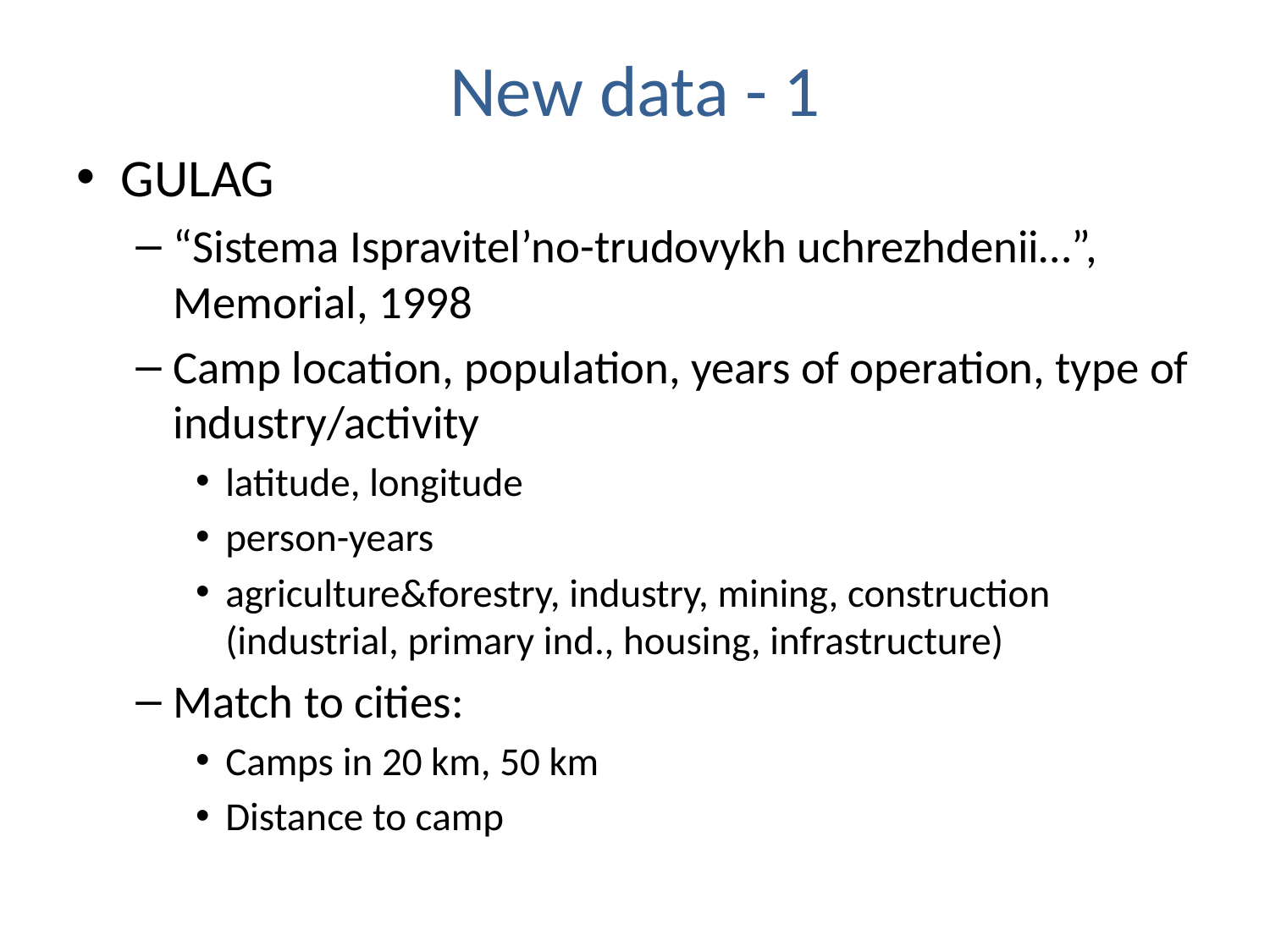

# New data - 1
GULAG
“Sistema Ispravitel’no-trudovykh uchrezhdenii…”, Memorial, 1998
Camp location, population, years of operation, type of industry/activity
latitude, longitude
person-years
agriculture&forestry, industry, mining, construction (industrial, primary ind., housing, infrastructure)
Match to cities:
Camps in 20 km, 50 km
Distance to camp